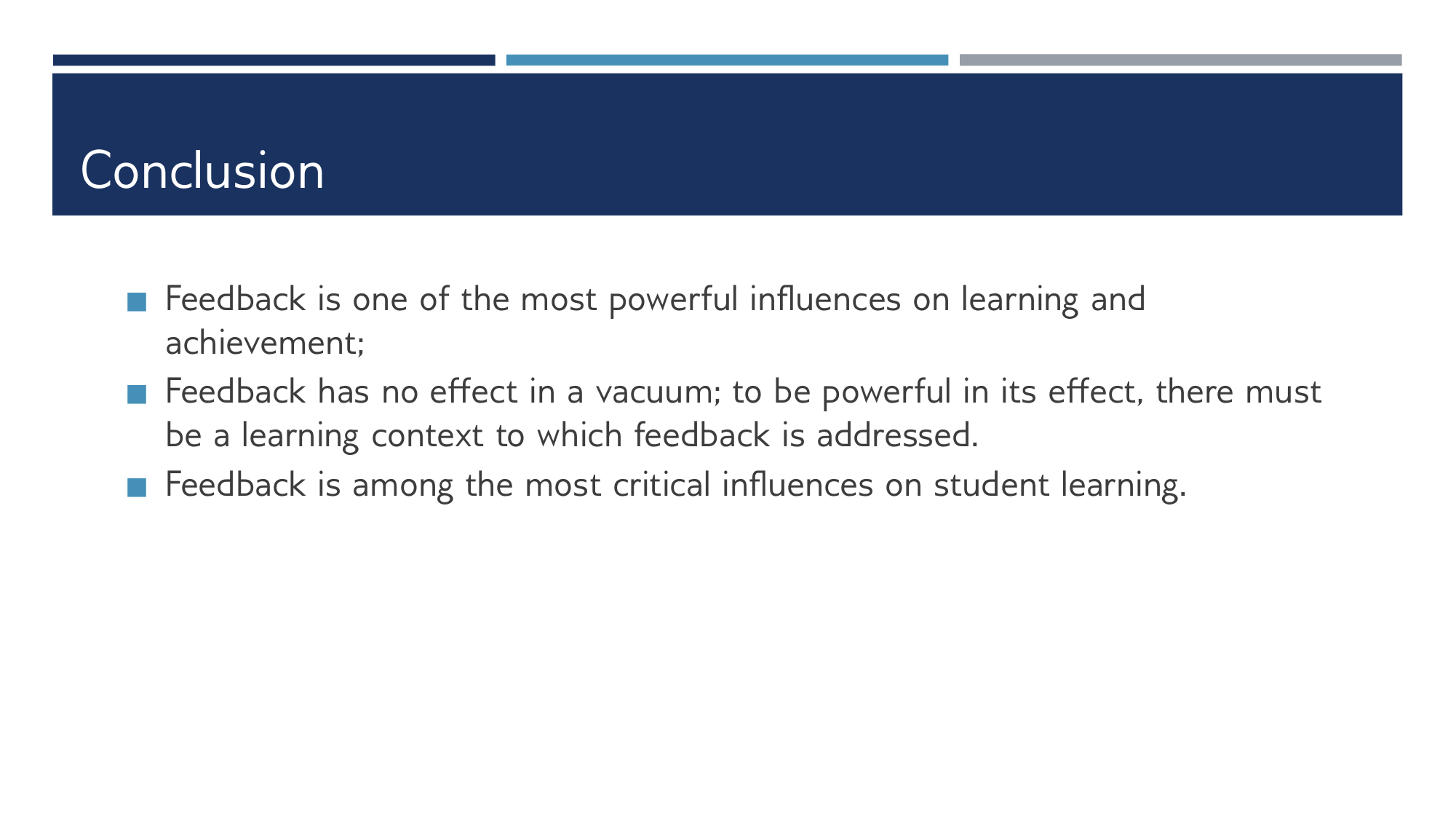

# Conclusion
Feedback is one of the most powerful influences on learning and achievement;
Feedback has no effect in a vacuum; to be powerful in its effect, there must be a learning context to which feedback is addressed.
Feedback is among the most critical influences on student learning.